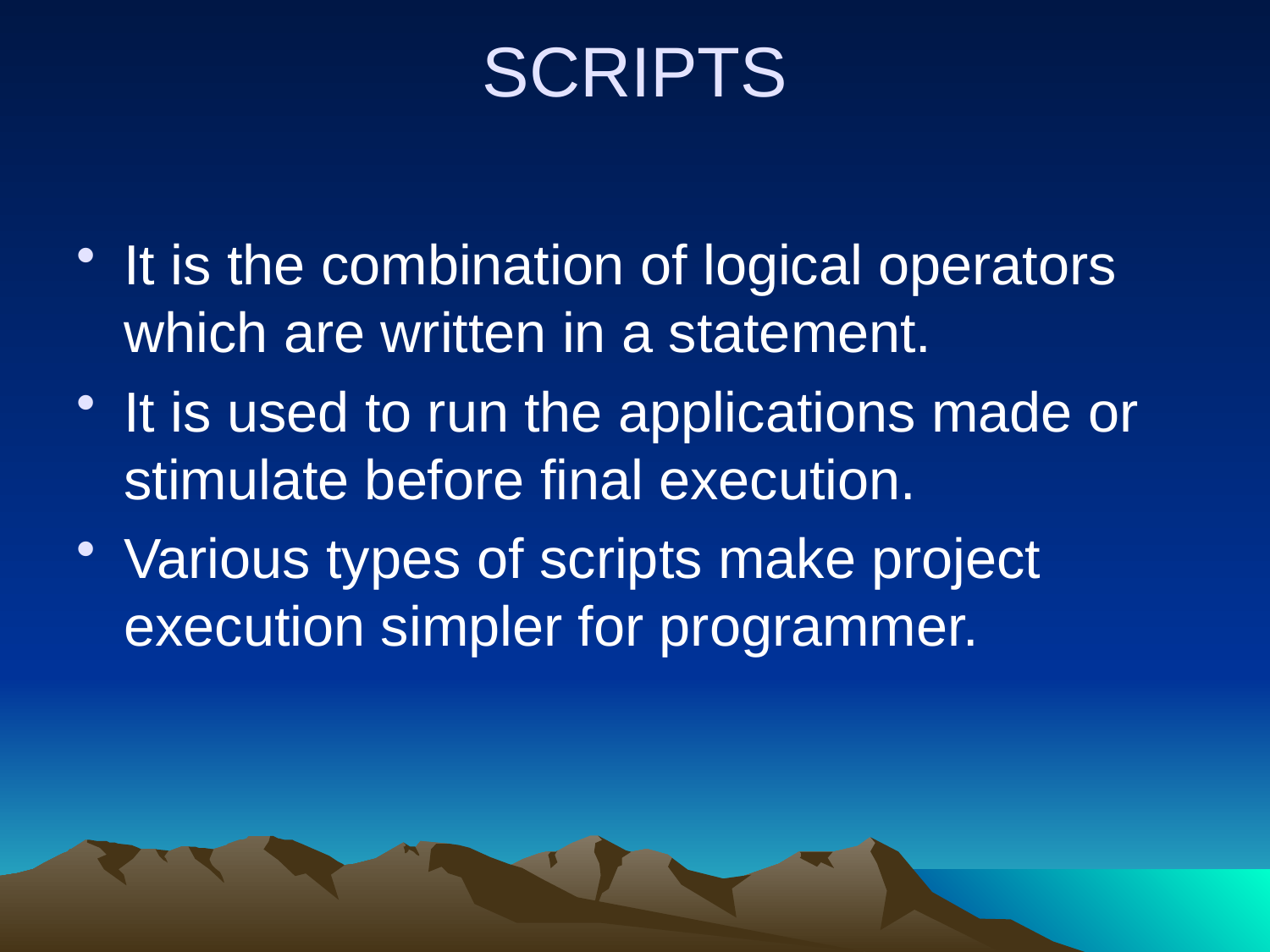

# SCRIPTS
It is the combination of logical operators which are written in a statement.
It is used to run the applications made or stimulate before final execution.
Various types of scripts make project execution simpler for programmer.